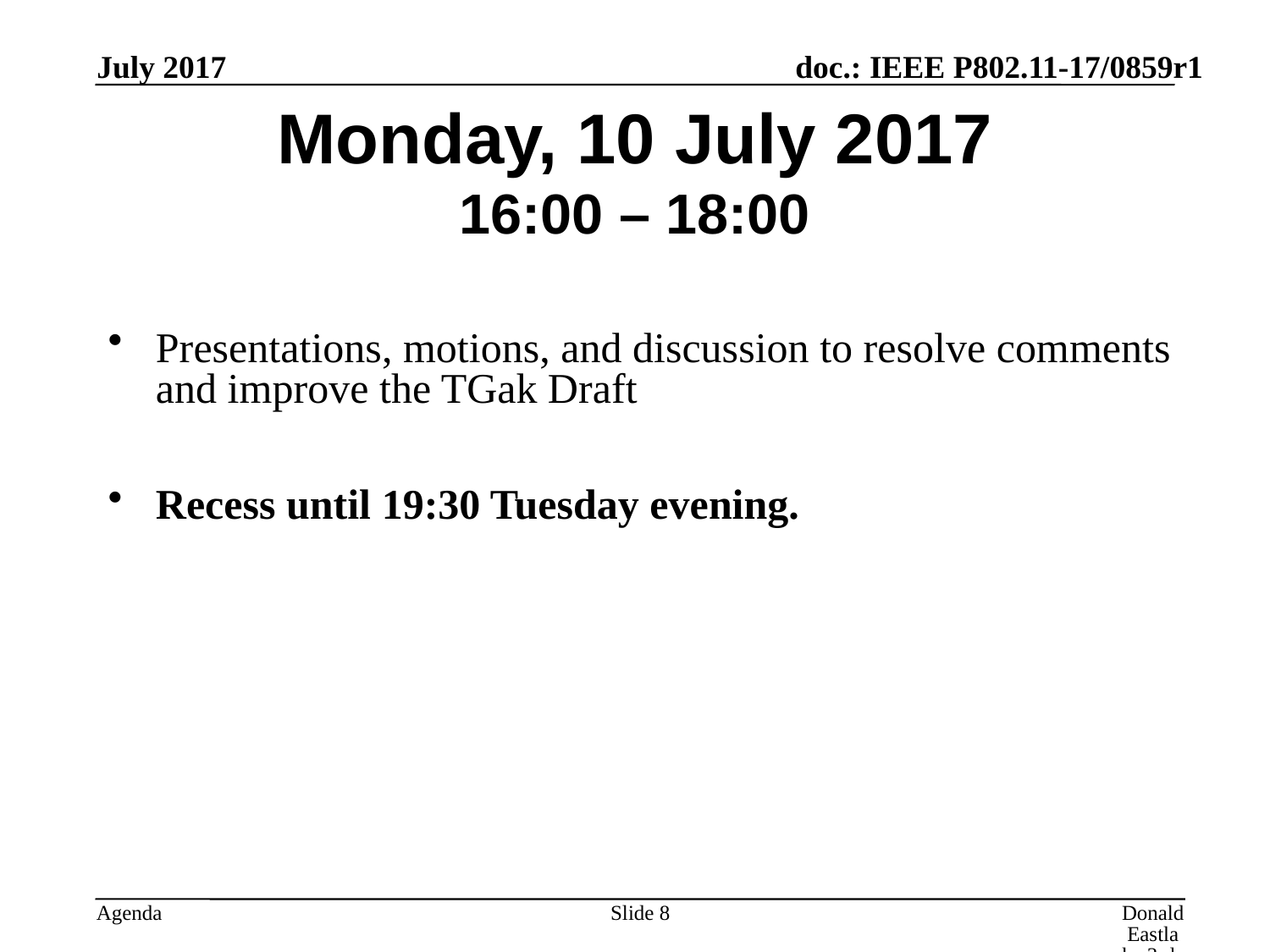

July 2017
# Monday, 10 July 2017 16:00 – 18:00

Presentations, motions, and discussion to resolve comments and improve the TGak Draft

Recess until 19:30 Tuesday evening.

Slide 8
Donald Eastlake 3rd, Huawei Technologies